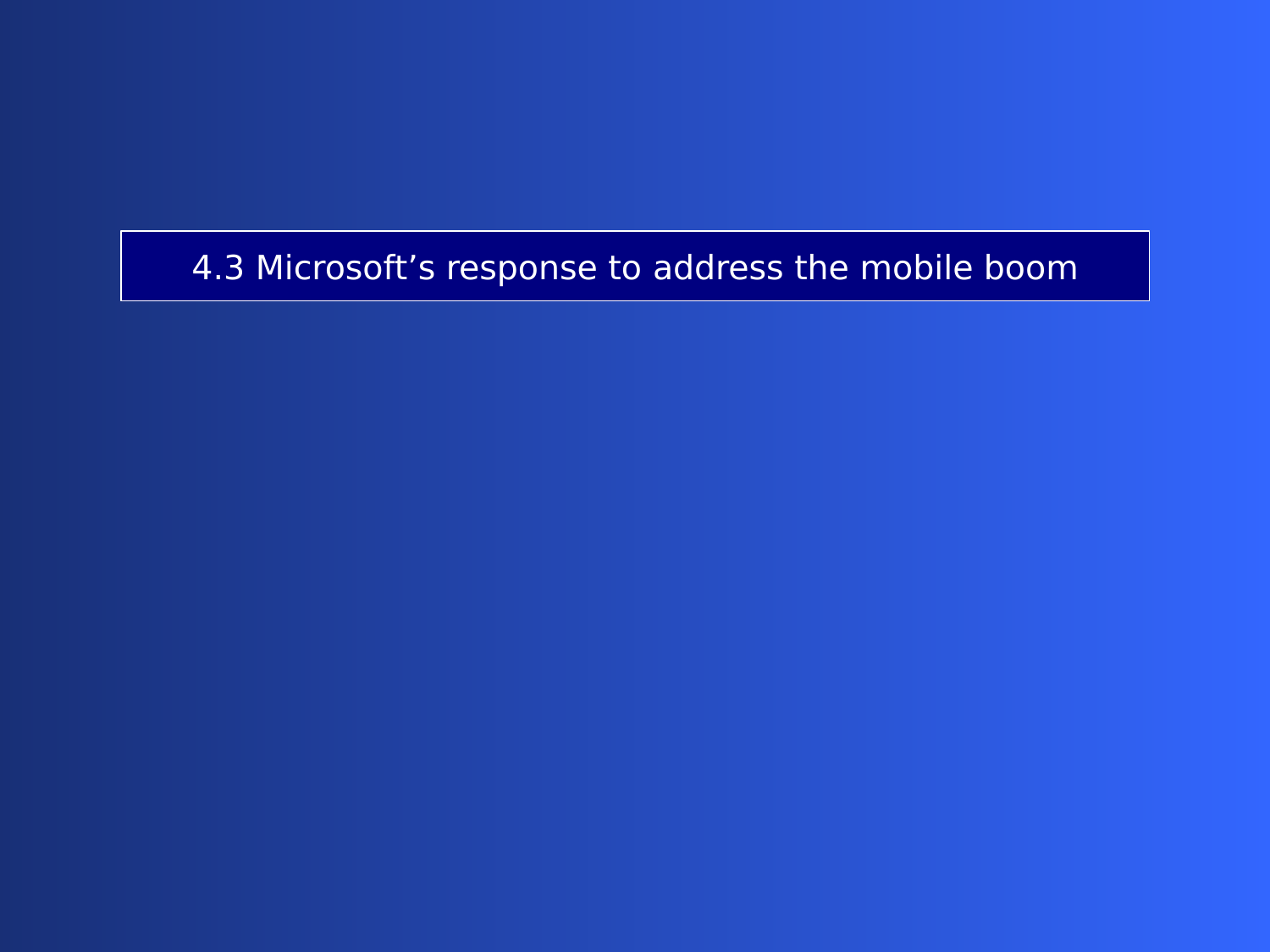

4.3 Microsoft’s response to address the mobile boom